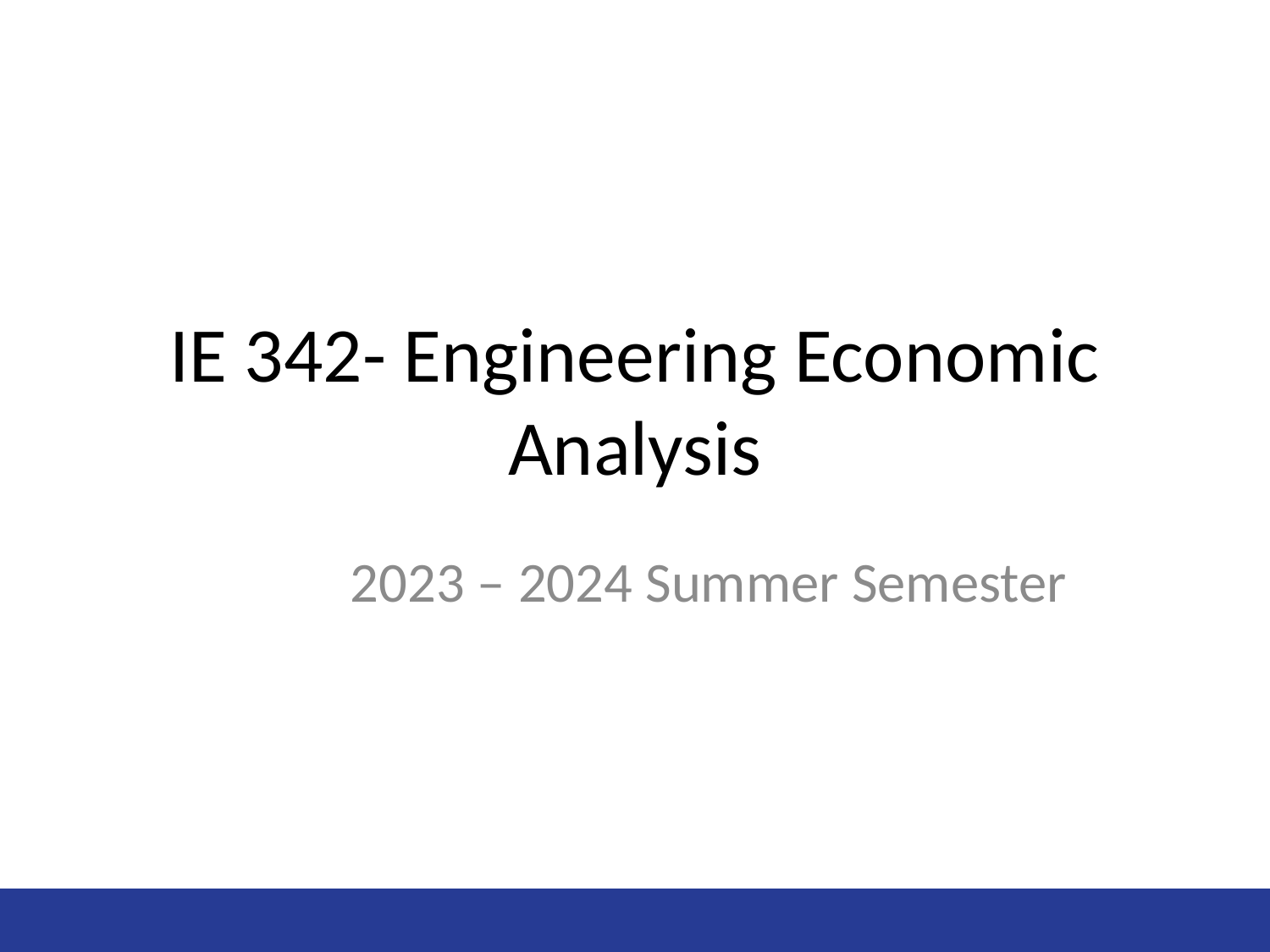

# IE 342- Engineering Economic Analysis
2023 – 2024 Summer Semester